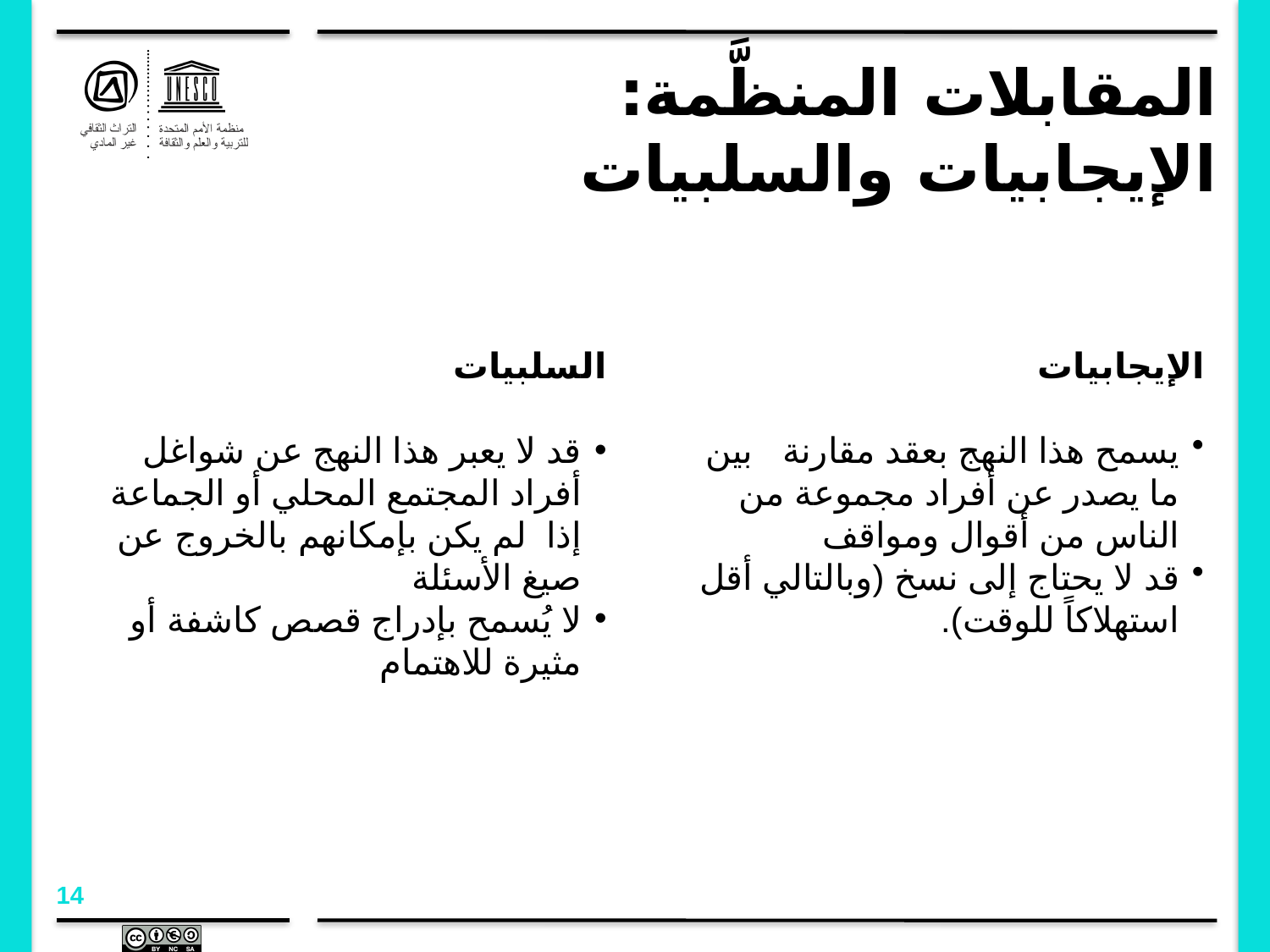

# المقابلات المنظَّمة: الإيجابيات والسلبيات
السلبيات

قد لا يعبر هذا النهج عن شواغل أفراد المجتمع المحلي أو الجماعة إذا  لم يكن بإمكانهم بالخروج عن صيغ الأسئلة
لا يُسمح بإدراج قصص كاشفة أو مثيرة للاهتمام
الإيجابيات

يسمح هذا النهج بعقد مقارنة   بين ما يصدر عن أفراد مجموعة من الناس من أقوال ومواقف
قد لا يحتاج إلى نسخ (وبالتالي أقل استهلاكاً للوقت).